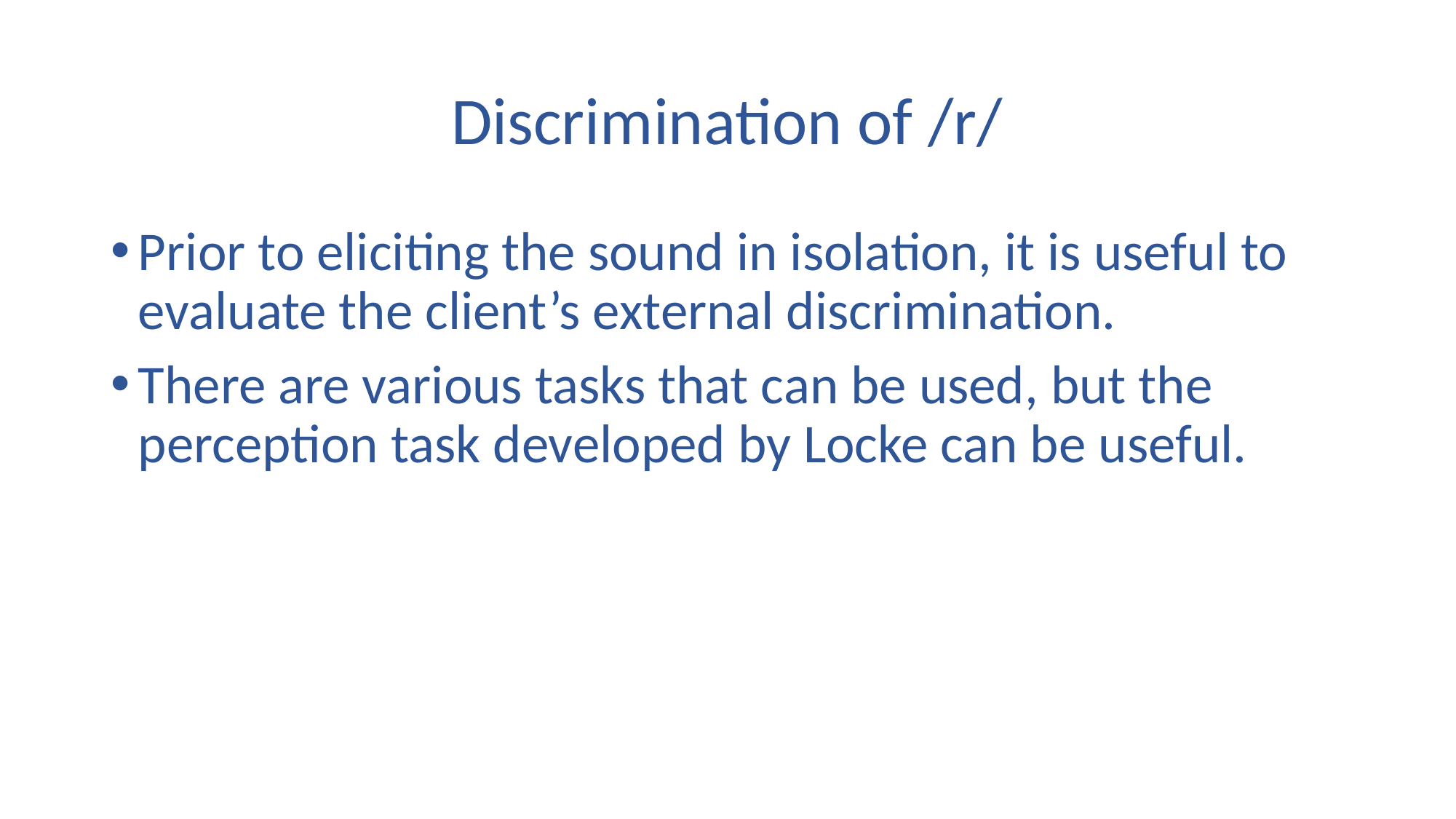

# Discrimination of /r/
Prior to eliciting the sound in isolation, it is useful to evaluate the client’s external discrimination.
There are various tasks that can be used, but the perception task developed by Locke can be useful.